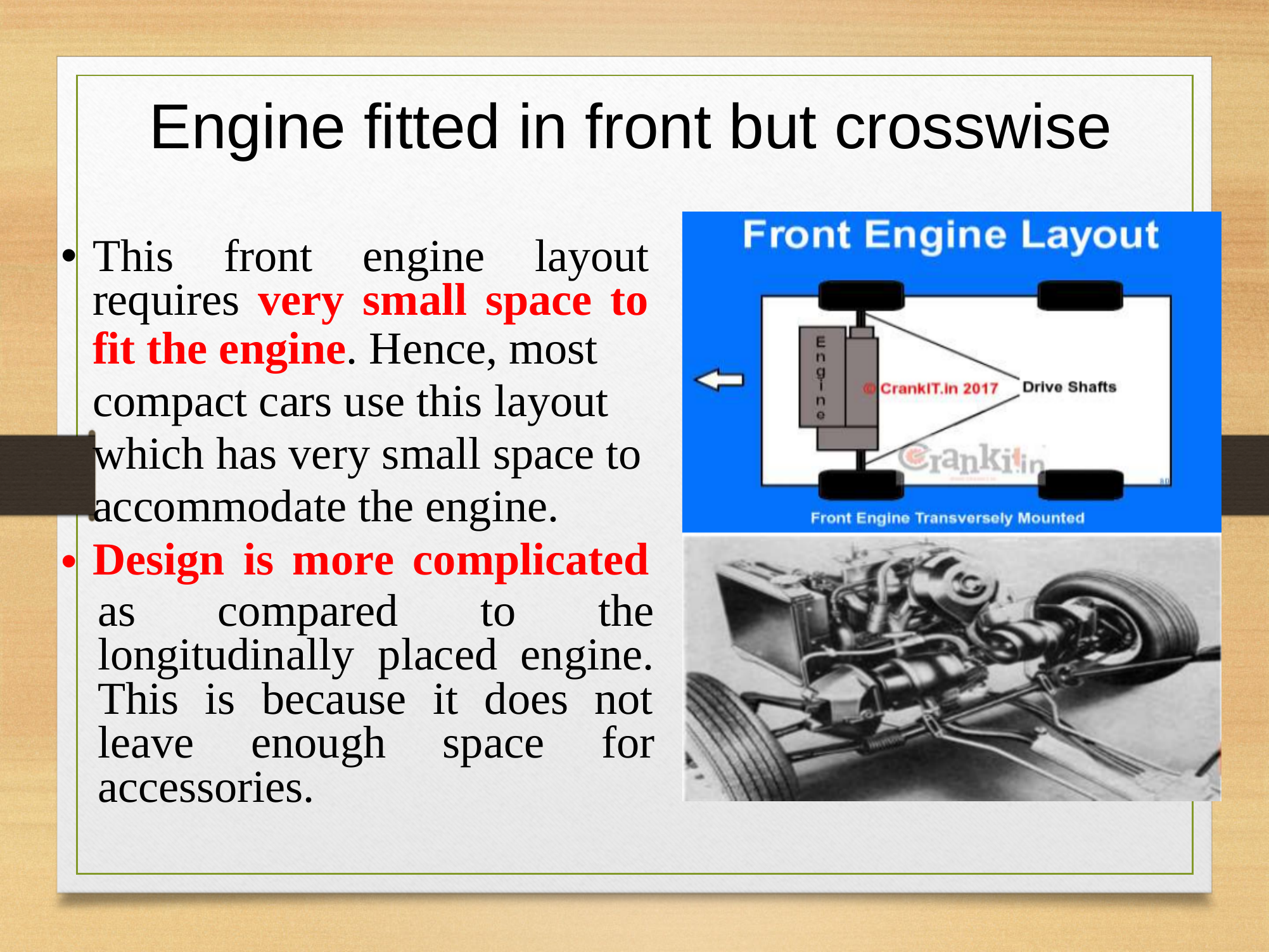

Engine fitted in front but crosswise

•
This
front
engine
layout
requires very small space to
fit the engine. Hence, most
compact cars use this layout
which has very small space to
accommodate the engine.
Design is more complicated
•
as
compared
to
the
longitudinally  placed  engine.
This  is  because  it  does  not
leave
enough
space
for
accessories.